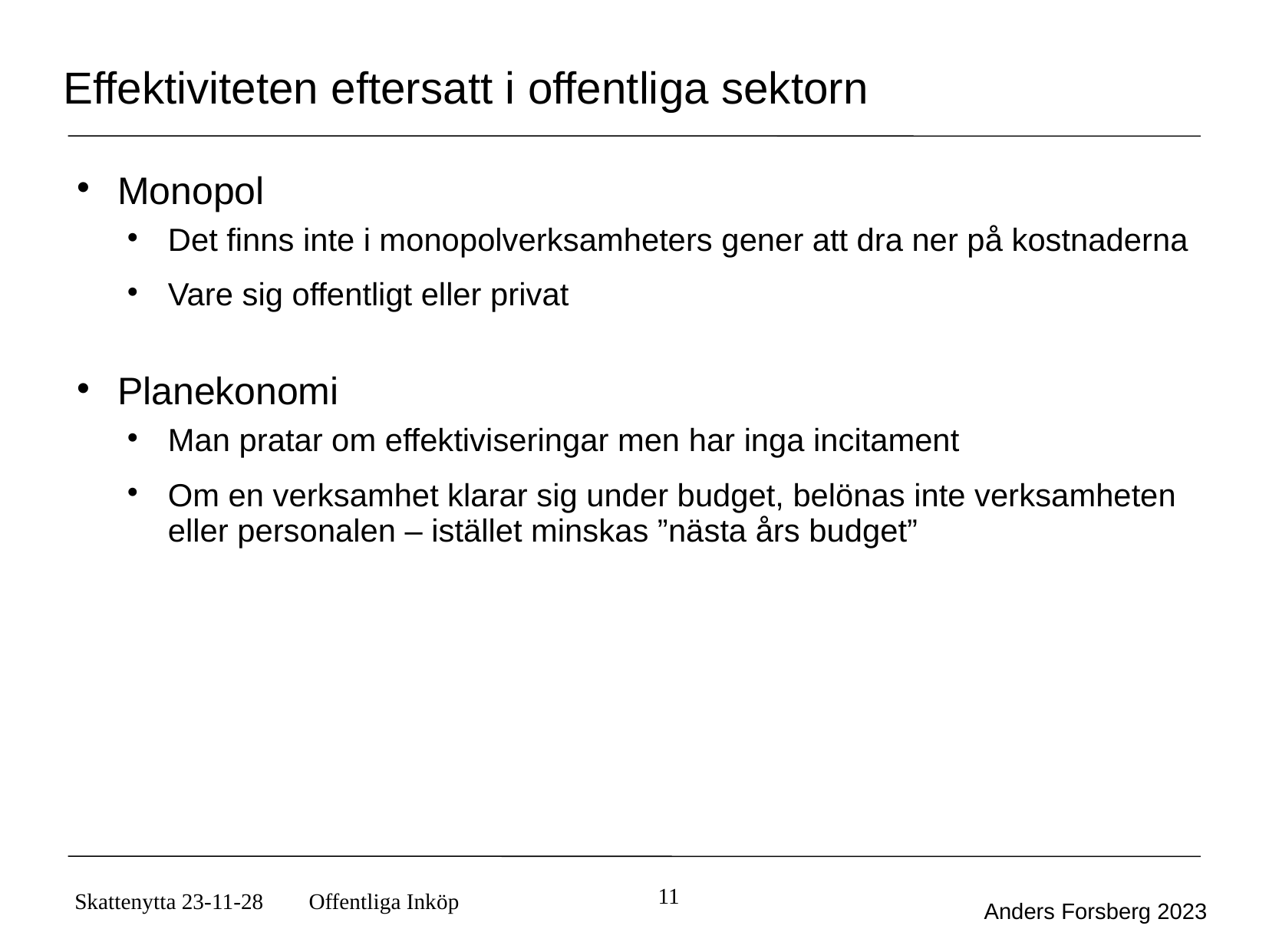

# Effektiviteten eftersatt i offentliga sektorn
Monopol
Det finns inte i monopolverksamheters gener att dra ner på kostnaderna
Vare sig offentligt eller privat
Planekonomi
Man pratar om effektiviseringar men har inga incitament
Om en verksamhet klarar sig under budget, belönas inte verksamheten eller personalen – istället minskas ”nästa års budget”
Skattenytta 23-11-28
11
Offentliga Inköp